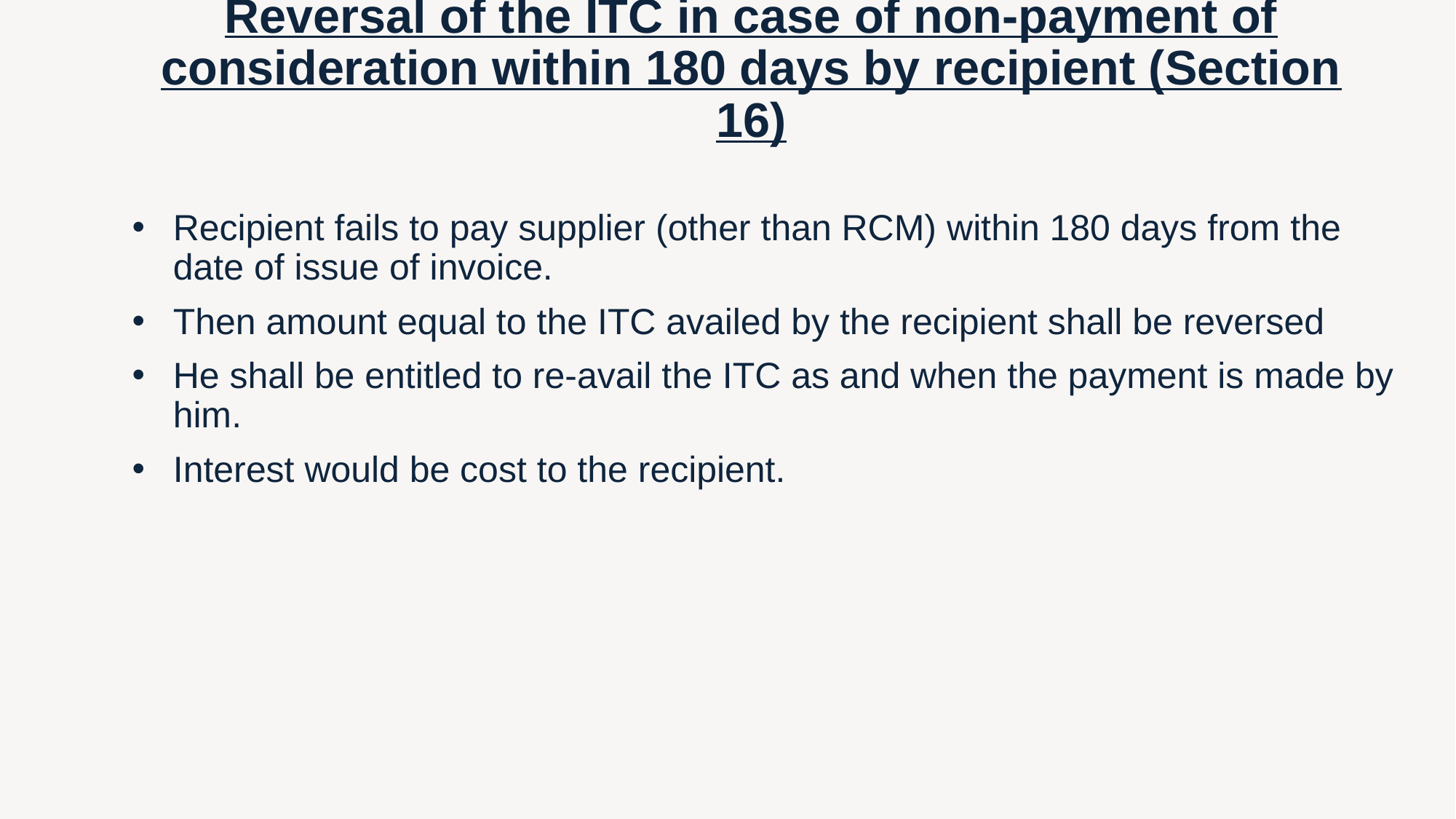

# Reversal of the ITC in case of non-payment of consideration within 180 days by recipient (Section 16)
Recipient fails to pay supplier (other than RCM) within 180 days from the date of issue of invoice.
Then amount equal to the ITC availed by the recipient shall be reversed
He shall be entitled to re-avail the ITC as and when the payment is made by him.
Interest would be cost to the recipient.